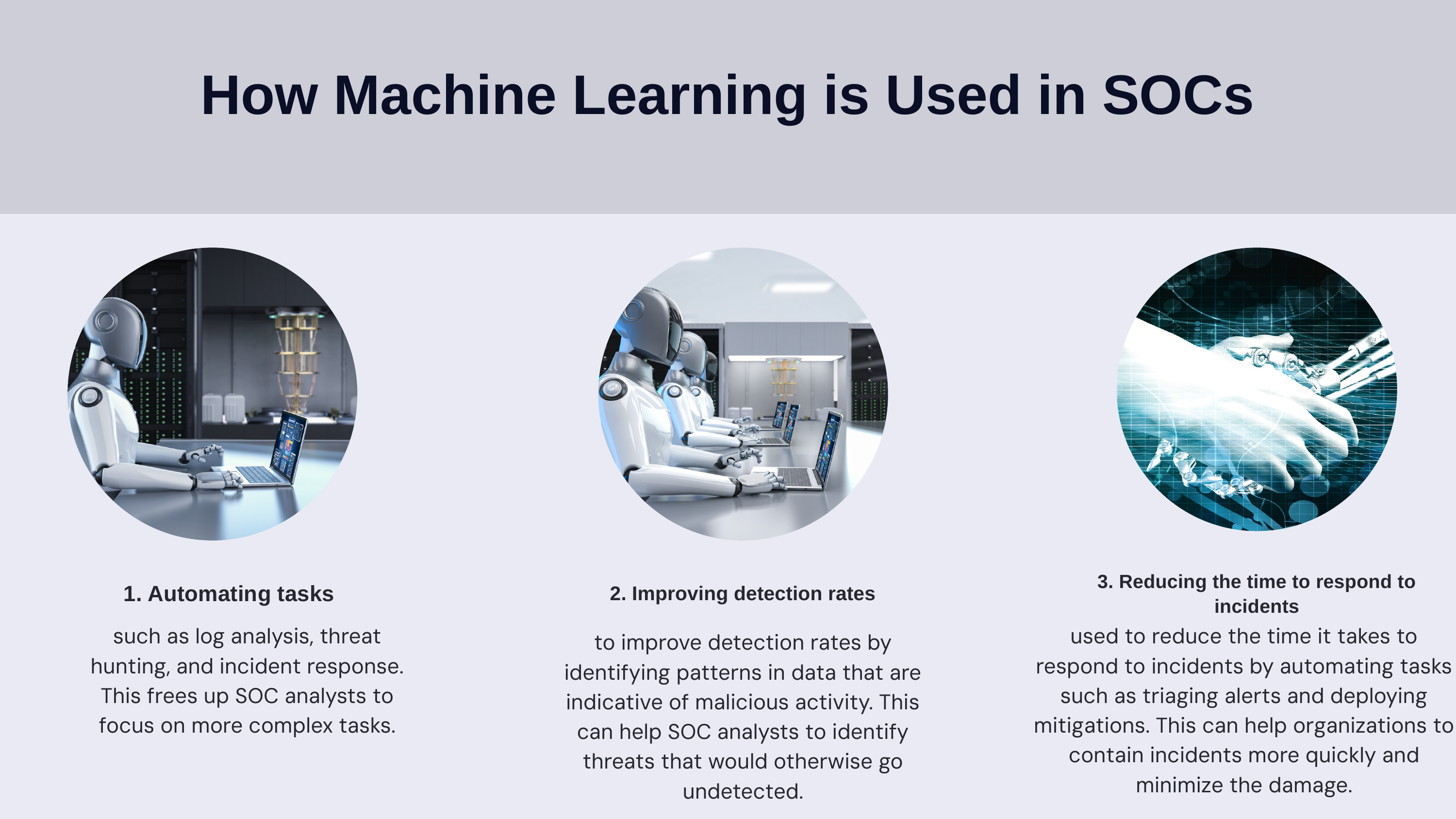

How Machine Learning is Used in SOCs

3. Reducing the time to respond to incidents
1. Automating tasks
2. Improving detection rates
such as log analysis, threat hunting, and incident response. This frees up SOC analysts to focus on more complex tasks.
used to reduce the time it takes to respond to incidents by automating tasks such as triaging alerts and deploying mitigations. This can help organizations to contain incidents more quickly and minimize the damage.
to improve detection rates by identifying patterns in data that are indicative of malicious activity. This can help SOC analysts to identify threats that would otherwise go undetected.